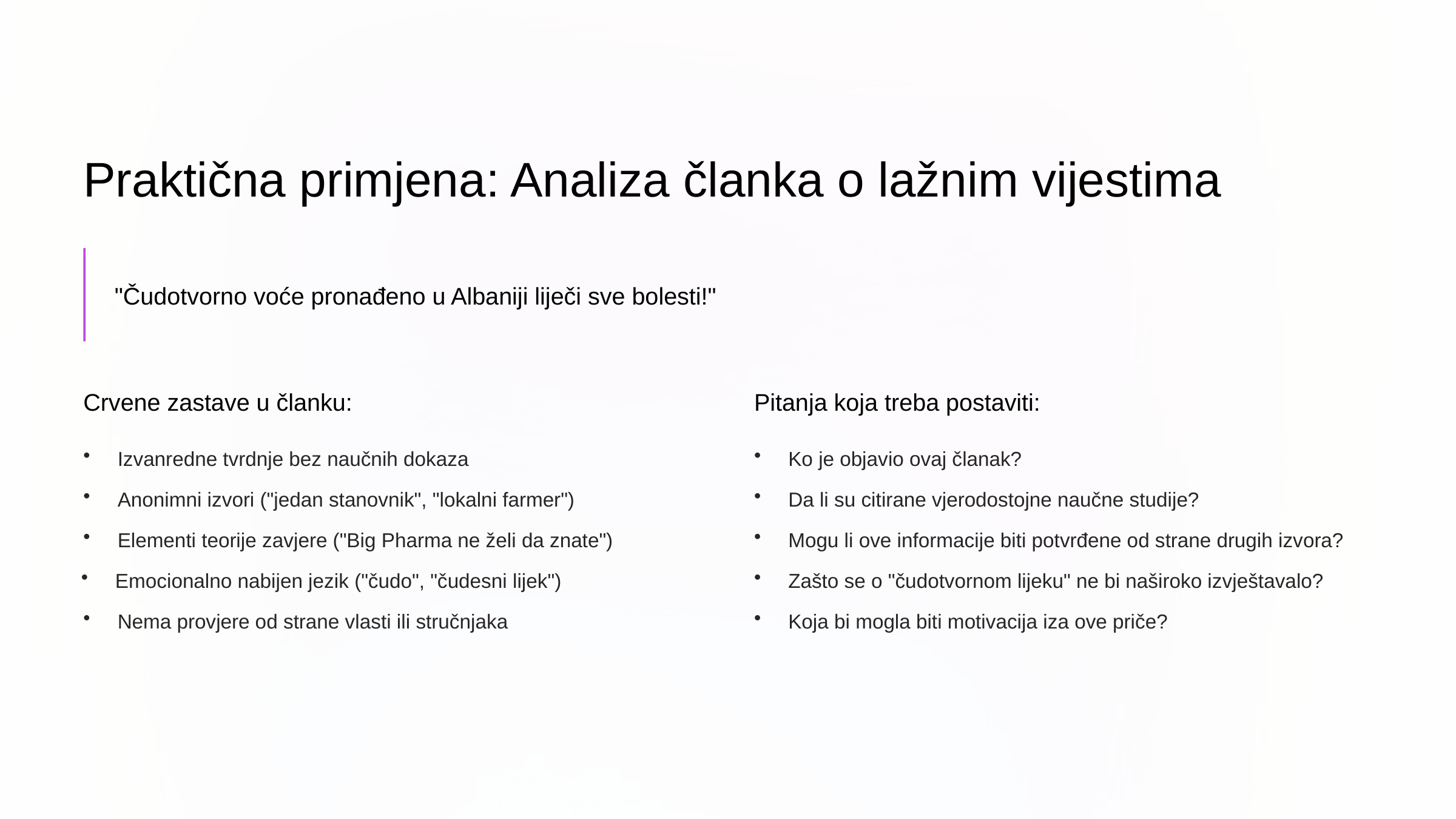

Praktična primjena: Analiza članka o lažnim vijestima

"Čudotvorno voće pronađeno u Albaniji liječi sve bolesti!"
Crvene zastave u članku:
Pitanja koja treba postaviti:
Izvanredne tvrdnje bez naučnih dokaza
Ko je objavio ovaj članak?
Anonimni izvori ("jedan stanovnik", "lokalni farmer")
Da li su citirane vjerodostojne naučne studije?
Elementi teorije zavjere ("Big Pharma ne želi da znate")
Mogu li ove informacije biti potvrđene od strane drugih izvora?
Emocionalno nabijen jezik ("čudo", "čudesni lijek")
Zašto se o "čudotvornom lijeku" ne bi naširoko izvještavalo?
Nema provjere od strane vlasti ili stručnjaka
Koja bi mogla biti motivacija iza ove priče?